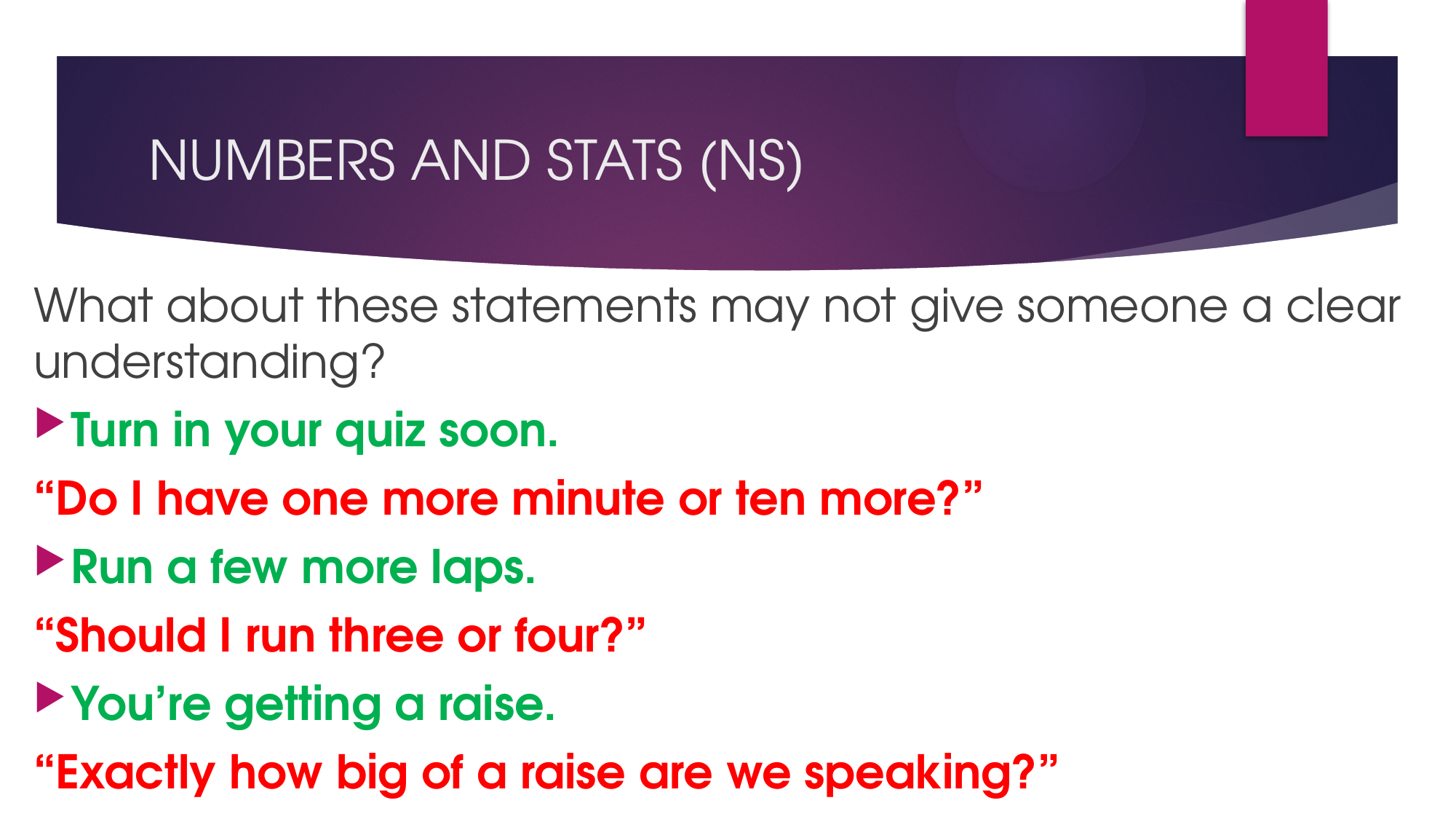

# NUMBERS AND STATS (NS)
What about these statements may not give someone a clear understanding?
Turn in your quiz soon.
“Do I have one more minute or ten more?”
Run a few more laps.
“Should I run three or four?”
You’re getting a raise.
“Exactly how big of a raise are we speaking?”